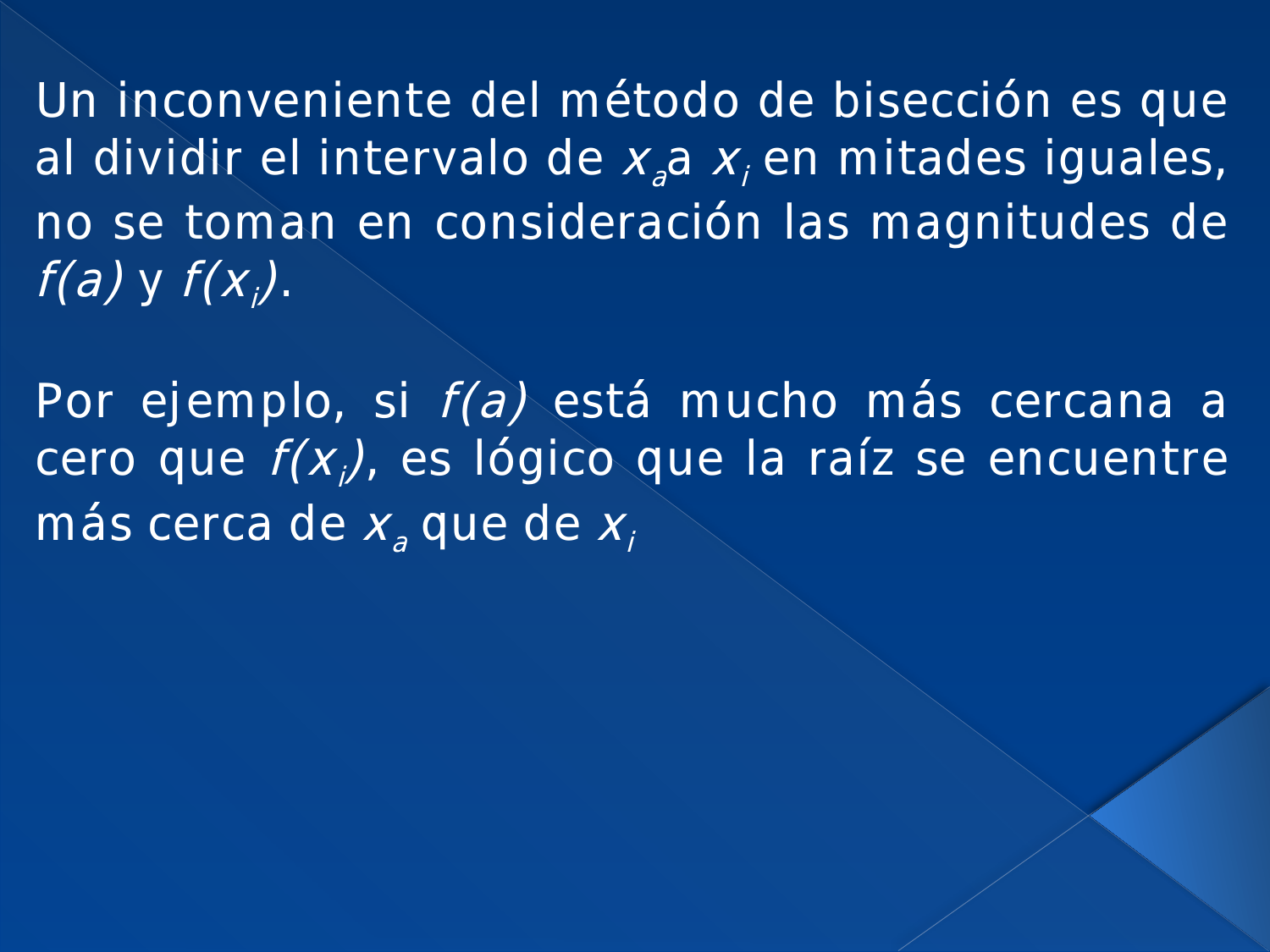

Un inconveniente del método de bisección es que al dividir el intervalo de xaa xi en mitades iguales, no se toman en consideración las magnitudes de f(a) y f(xi).
Por ejemplo, si f(a) está mucho más cercana a cero que f(xi), es lógico que la raíz se encuentre más cerca de xa que de xi